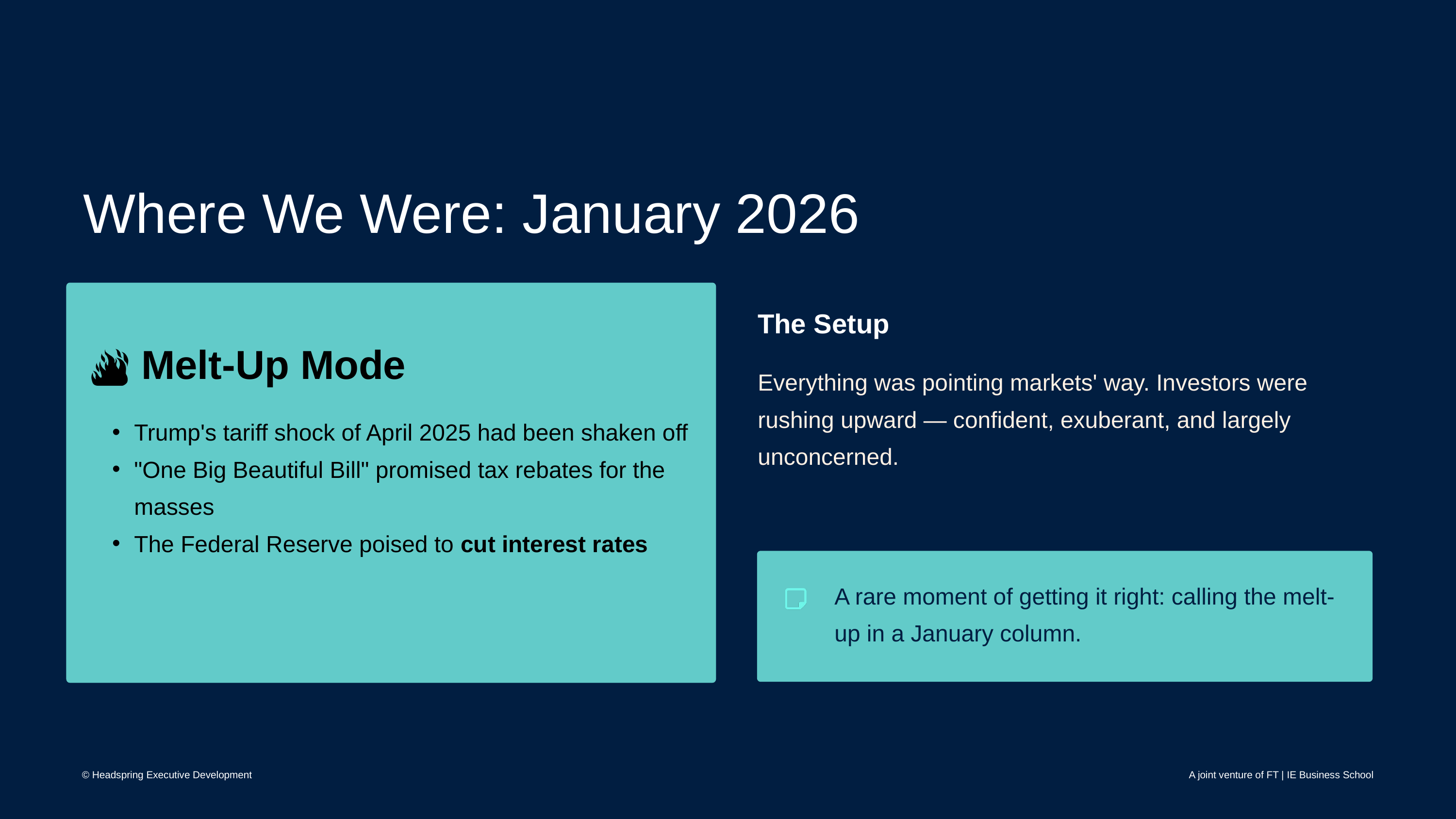

Where We Were: January 2026

The Setup
🔥 Melt-Up Mode
Everything was pointing markets' way. Investors were rushing upward — confident, exuberant, and largely unconcerned.
Trump's tariff shock of April 2025 had been shaken off
"One Big Beautiful Bill" promised tax rebates for the masses
The Federal Reserve poised to cut interest rates

A rare moment of getting it right: calling the melt-up in a January column.

© Headspring Executive Development
A joint venture of FT | IE Business School